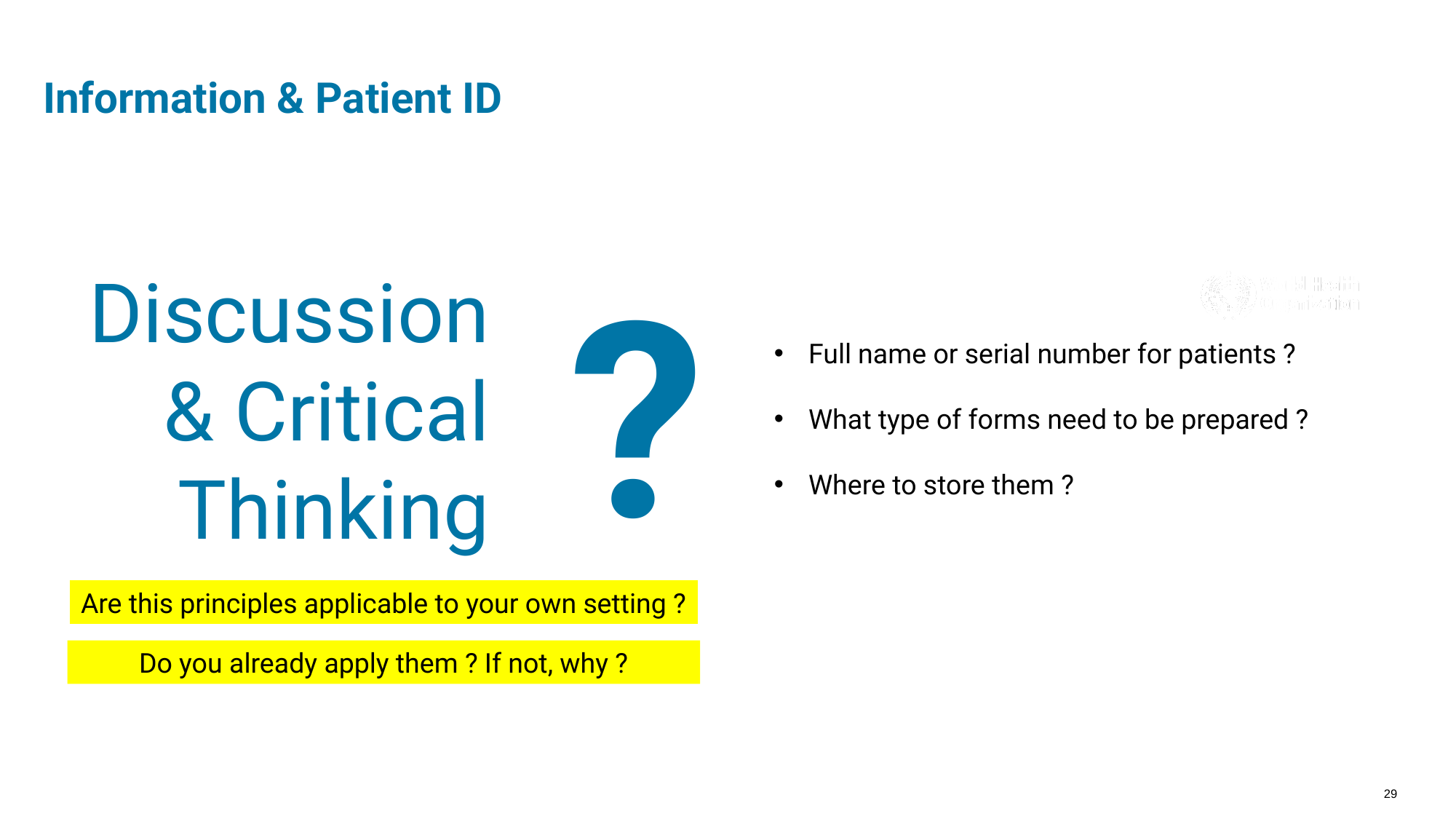

Information & Patient ID
?
Discussion & Critical Thinking
Full name or serial number for patients ?
What type of forms need to be prepared ?
Where to store them ?

Are this principles applicable to your own setting ?
Do you already apply them ? If not, why ?
29